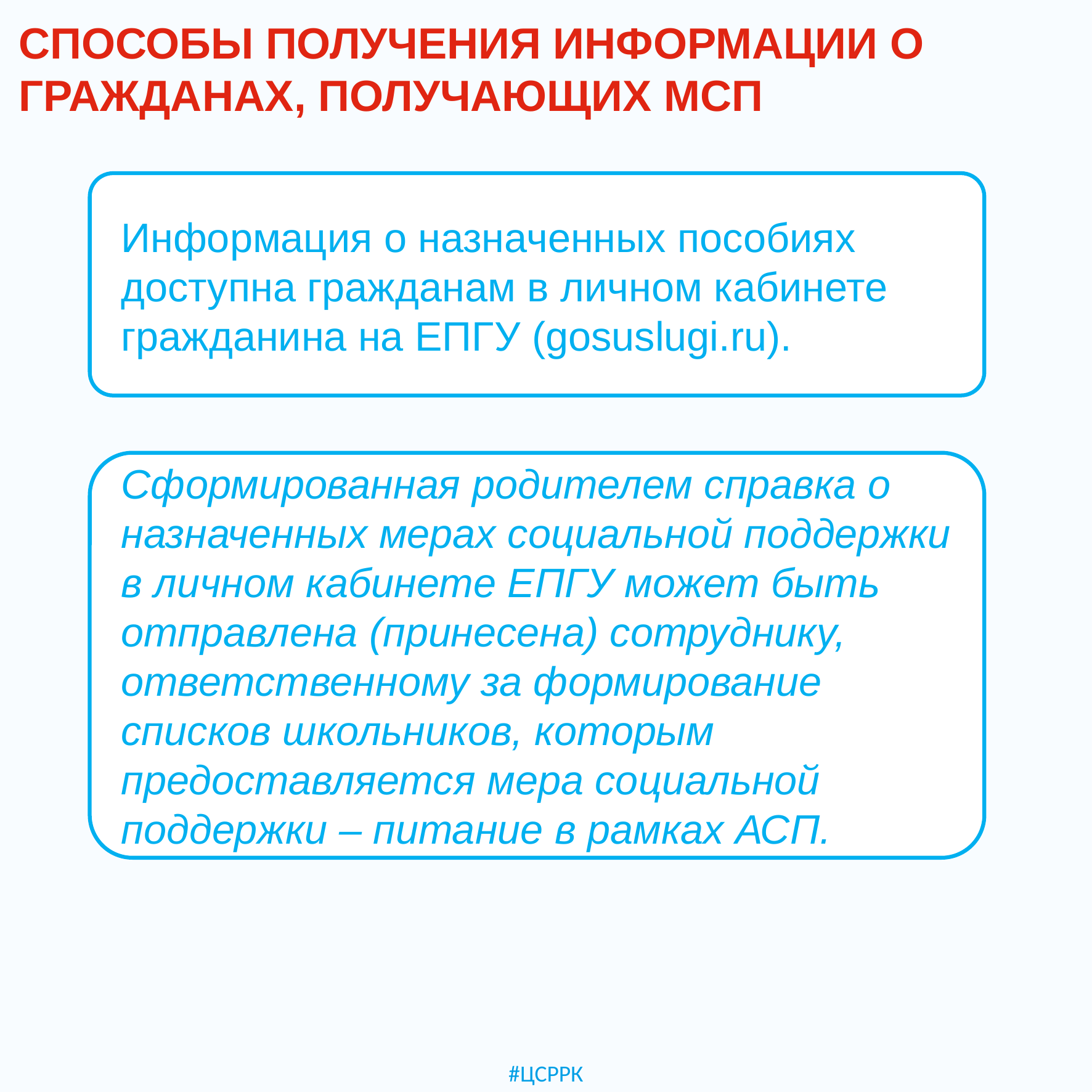

СПОСОБЫ ПОЛУЧЕНИЯ ИНФОРМАЦИИ О ГРАЖДАНАХ, ПОЛУЧАЮЩИХ МСП

Информация о назначенных пособиях доступна гражданам в личном кабинете гражданина на ЕПГУ (gosuslugi.ru).

Сформированная родителем справка о назначенных мерах социальной поддержки в личном кабинете ЕПГУ может быть отправлена (принесена) сотруднику, ответственному за формирование списков школьников, которым предоставляется мера социальной поддержки – питание в рамках АСП.

#ЦСРРК